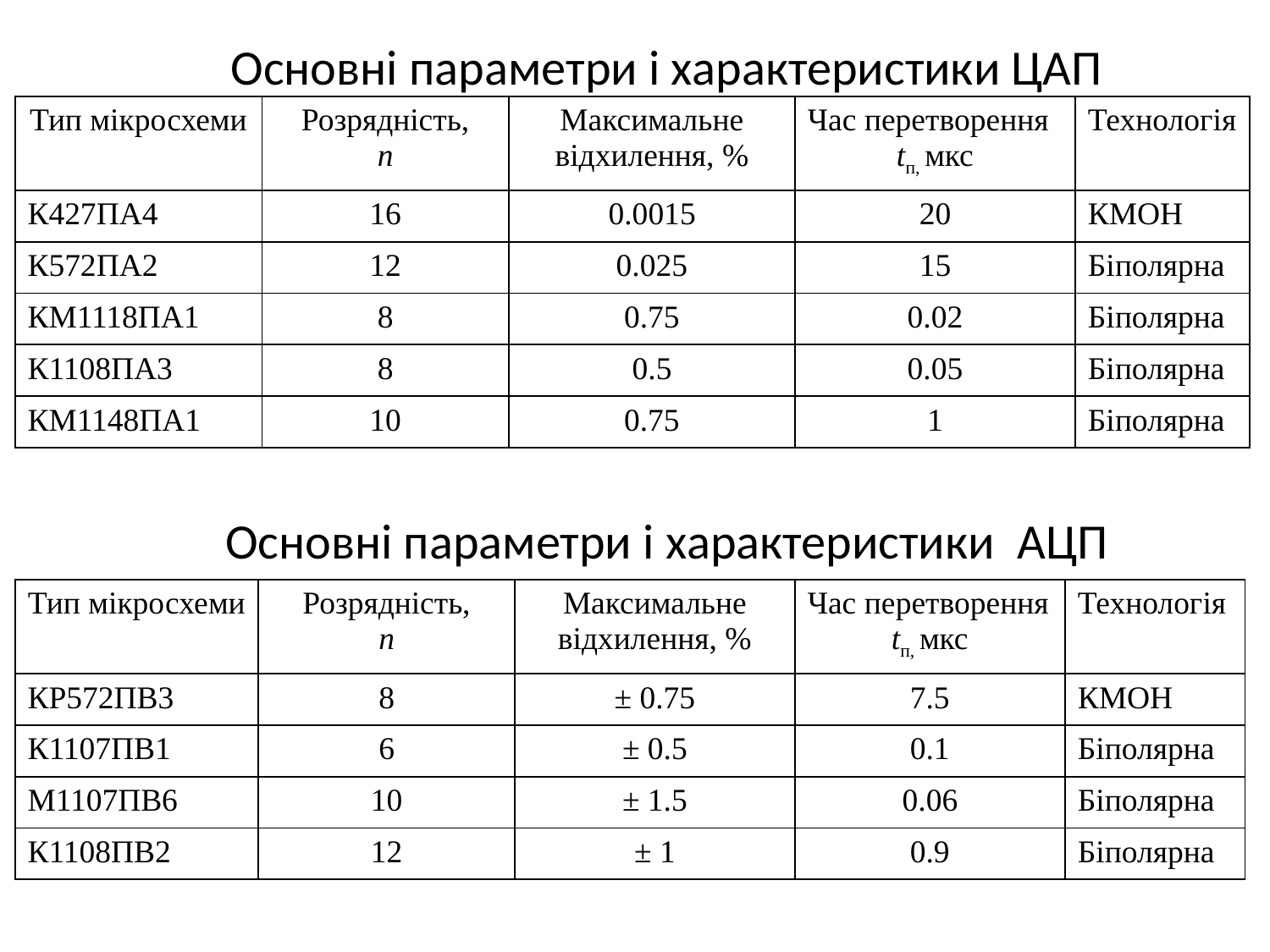

Основні параметри і характеристики ЦАП

Основні параметри і характеристики  АЦП

| Тип мікросхеми | Розрядність, n | Максимальне відхилення, % | Час перетворення tп, мкс | Технологія |
| --- | --- | --- | --- | --- |
| К427ПА4 | 16 | 0.0015 | 20 | КМОН |
| К572ПА2 | 12 | 0.025 | 15 | Біполярна |
| КМ1118ПА1 | 8 | 0.75 | 0.02 | Біполярна |
| К1108ПА3 | 8 | 0.5 | 0.05 | Біполярна |
| КМ1148ПА1 | 10 | 0.75 | 1 | Біполярна |
| Тип мікросхеми | Розрядність, n | Максимальне відхилення, % | Час перетворення tп, мкс | Технологія |
| --- | --- | --- | --- | --- |
| КР572ПВ3 | 8 | ± 0.75 | 7.5 | КМОН |
| К1107ПВ1 | 6 | ± 0.5 | 0.1 | Біполярна |
| М1107ПВ6 | 10 | ± 1.5 | 0.06 | Біполярна |
| К1108ПВ2 | 12 | ± 1 | 0.9 | Біполярна |